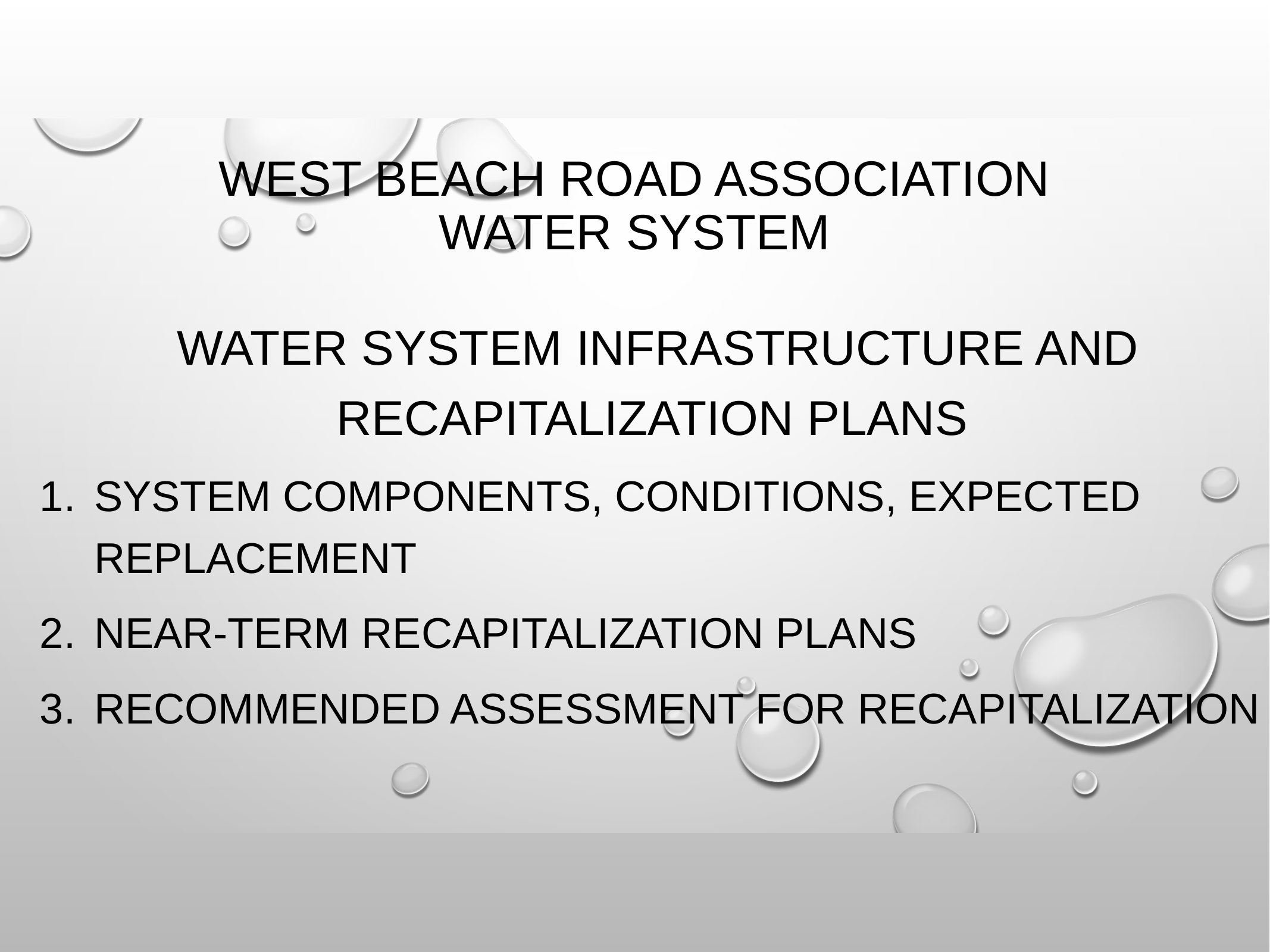

# WEST BEACH ROAD ASSOCIATION WATER SYSTEM
 WATER SYSTEM INFRASTRUCTURE AND RECAPITALIZATION PLANS
SYSTEM COMPONENTS, CONDITIONS, EXPECTED REPLACEMENT
NEAR-TERM RECAPITALIZATION PLANS
RECOMMENDED ASSESSMENT FOR RECAPITALIZATION